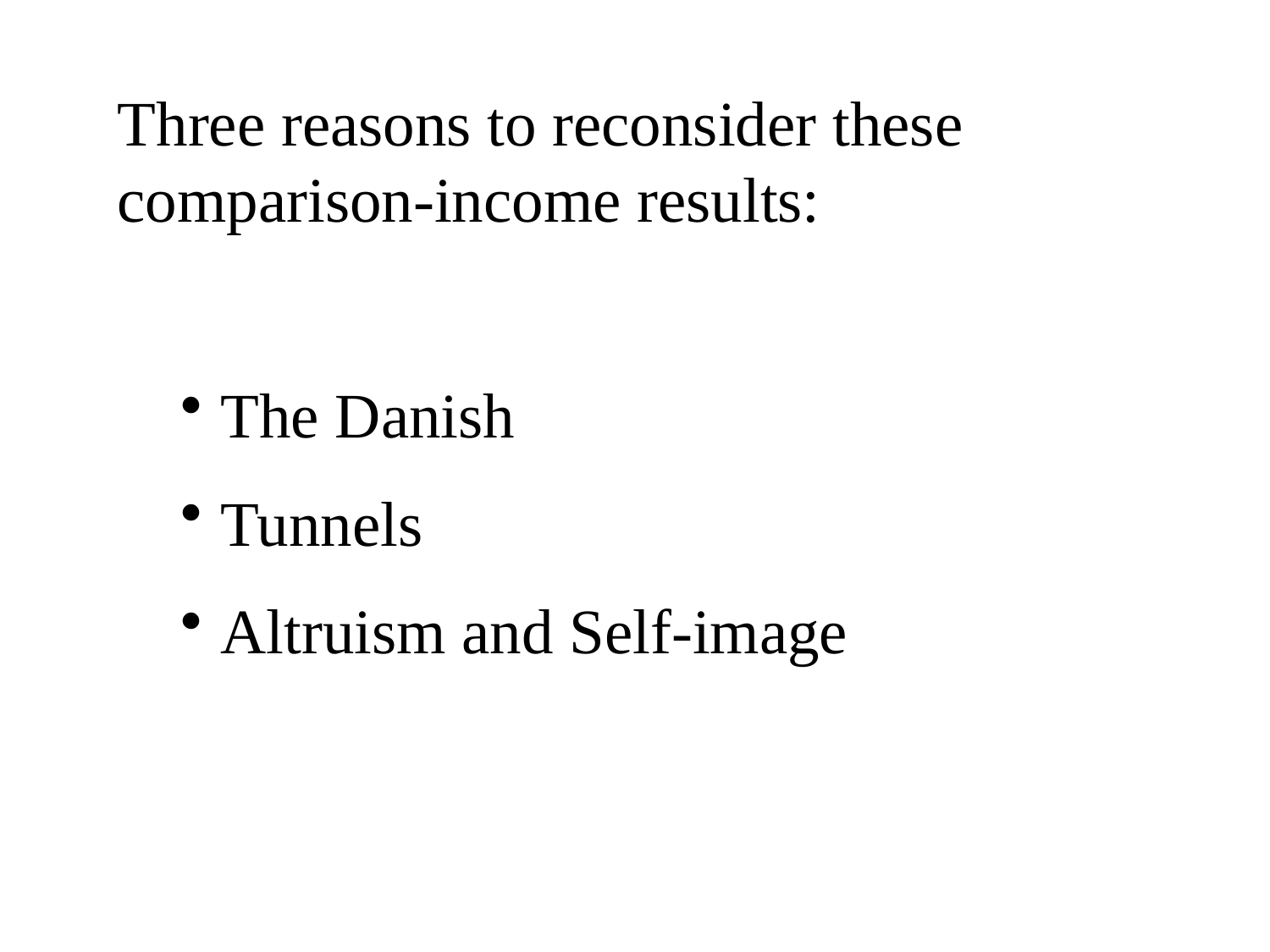

Three reasons to reconsider these comparison-income results:

The Danish
Tunnels
Altruism and Self-image